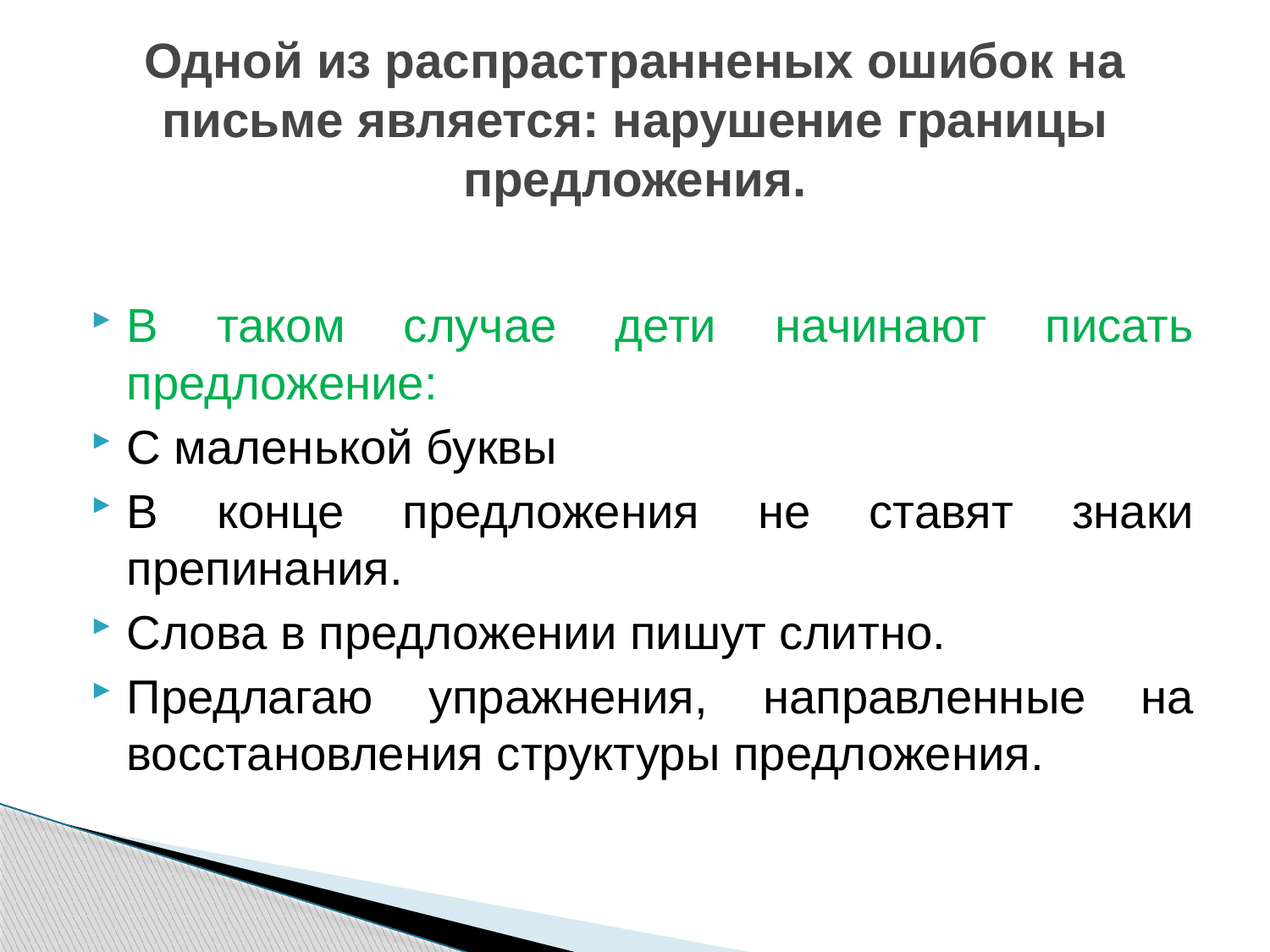

# Одной из распрастранненых ошибок на письме является: нарушение границы предложения.

В таком случае дети начинают писать предложение:
С маленькой буквы
В конце предложения не ставят знаки препинания.
Слова в предложении пишут слитно.
Предлагаю упражнения, направленные на восстановления структуры предложения.